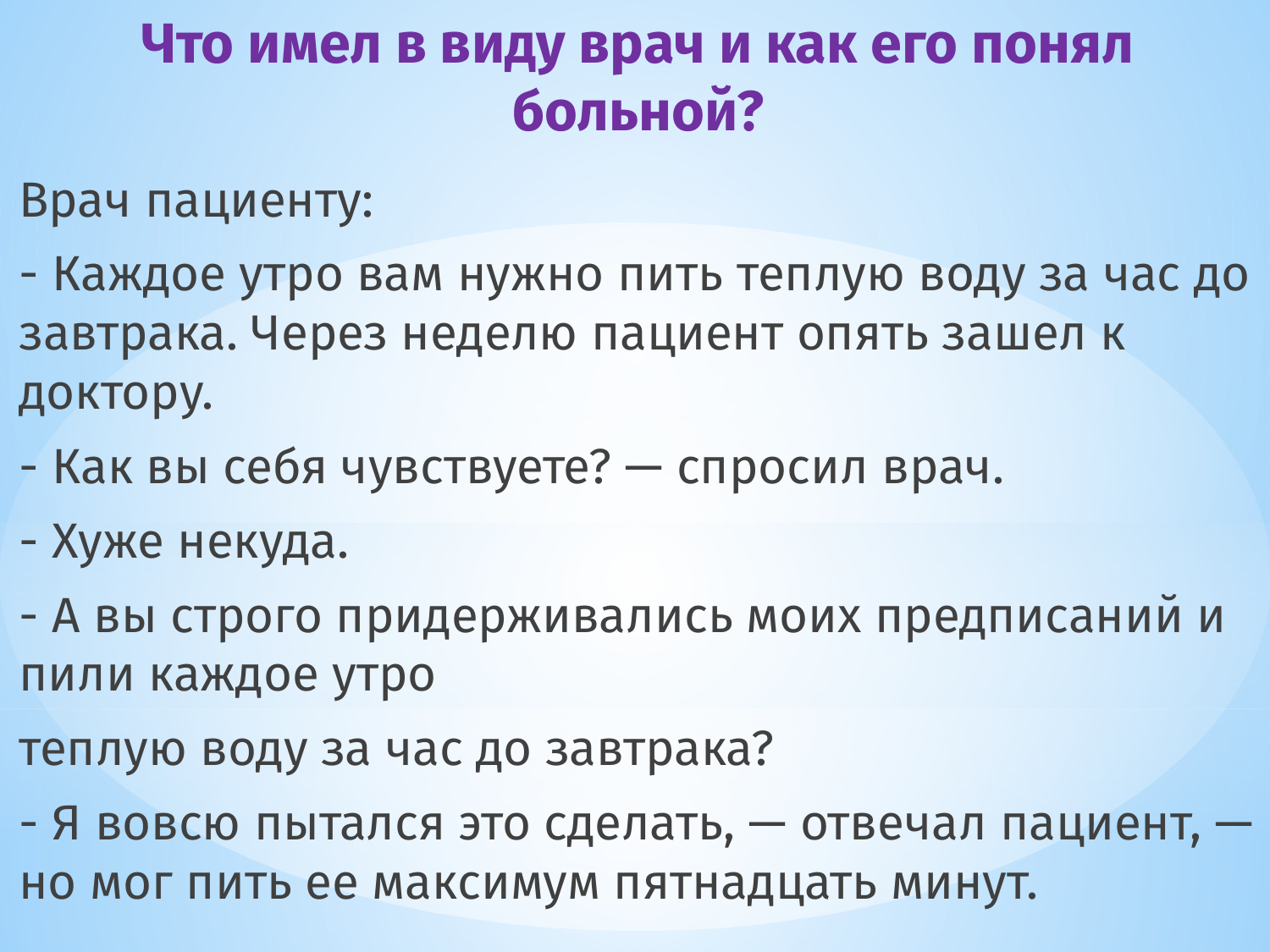

# Что имел в виду врач и как его понял больной?
Врач пациенту:
- Каждое утро вам нужно пить теплую воду за час до завтрака. Через неделю пациент опять зашел к доктору.
- Как вы себя чувствуете? — спросил врач.
- Хуже некуда.
- А вы строго придерживались моих предписаний и пили каждое утро
теплую воду за час до завтрака?
- Я вовсю пытался это сделать, — отвечал пациент, — но мог пить ее максимум пятнадцать минут.